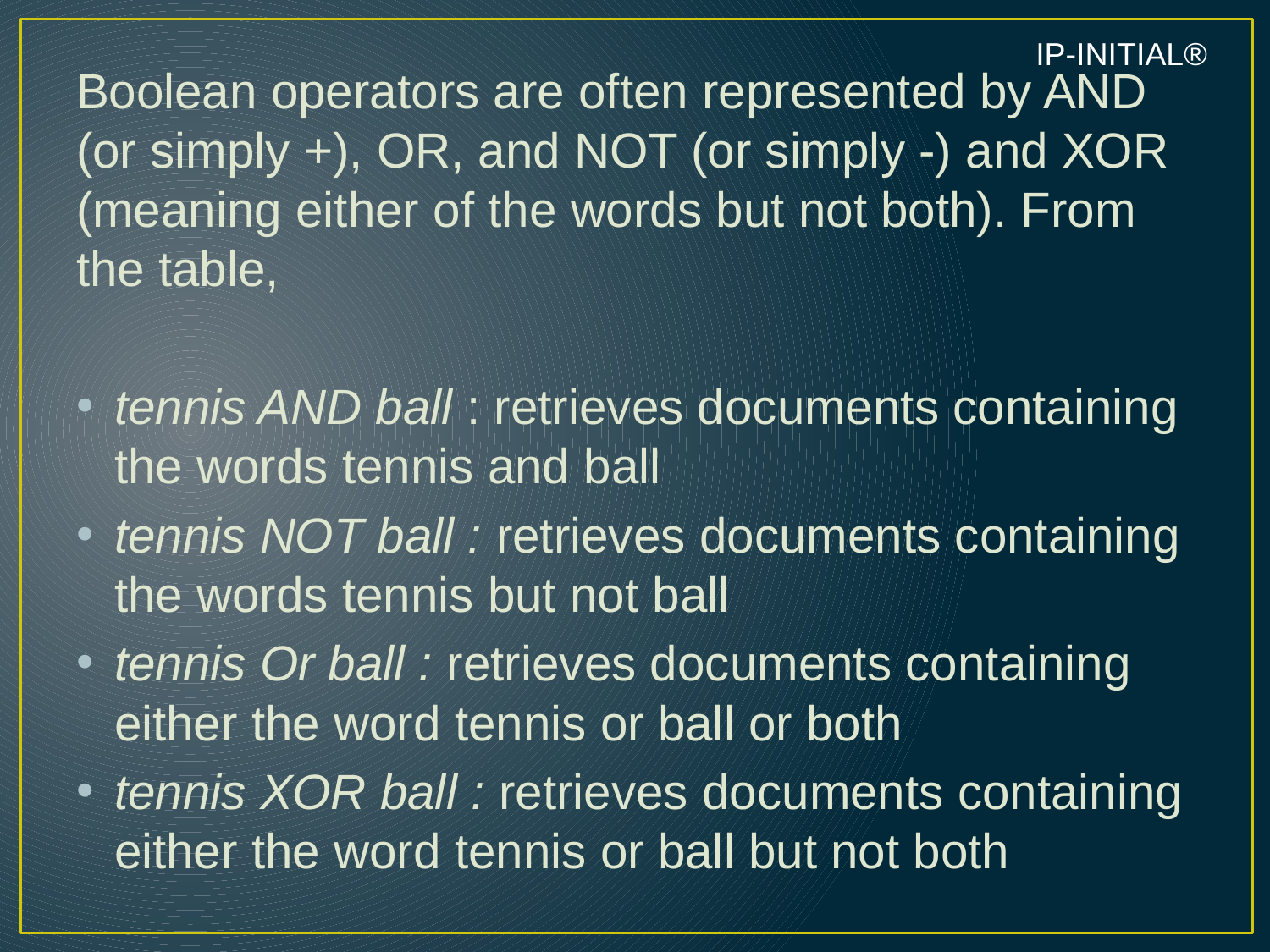

IP-INITIAL®
Boolean operators are often represented by AND (or simply +), OR, and NOT (or simply -) and XOR (meaning either of the words but not both). From the table,

tennis AND ball : retrieves documents containing the words tennis and ball
tennis NOT ball : retrieves documents containing the words tennis but not ball
tennis Or ball : retrieves documents containing either the word tennis or ball or both
tennis XOR ball : retrieves documents containing either the word tennis or ball but not both